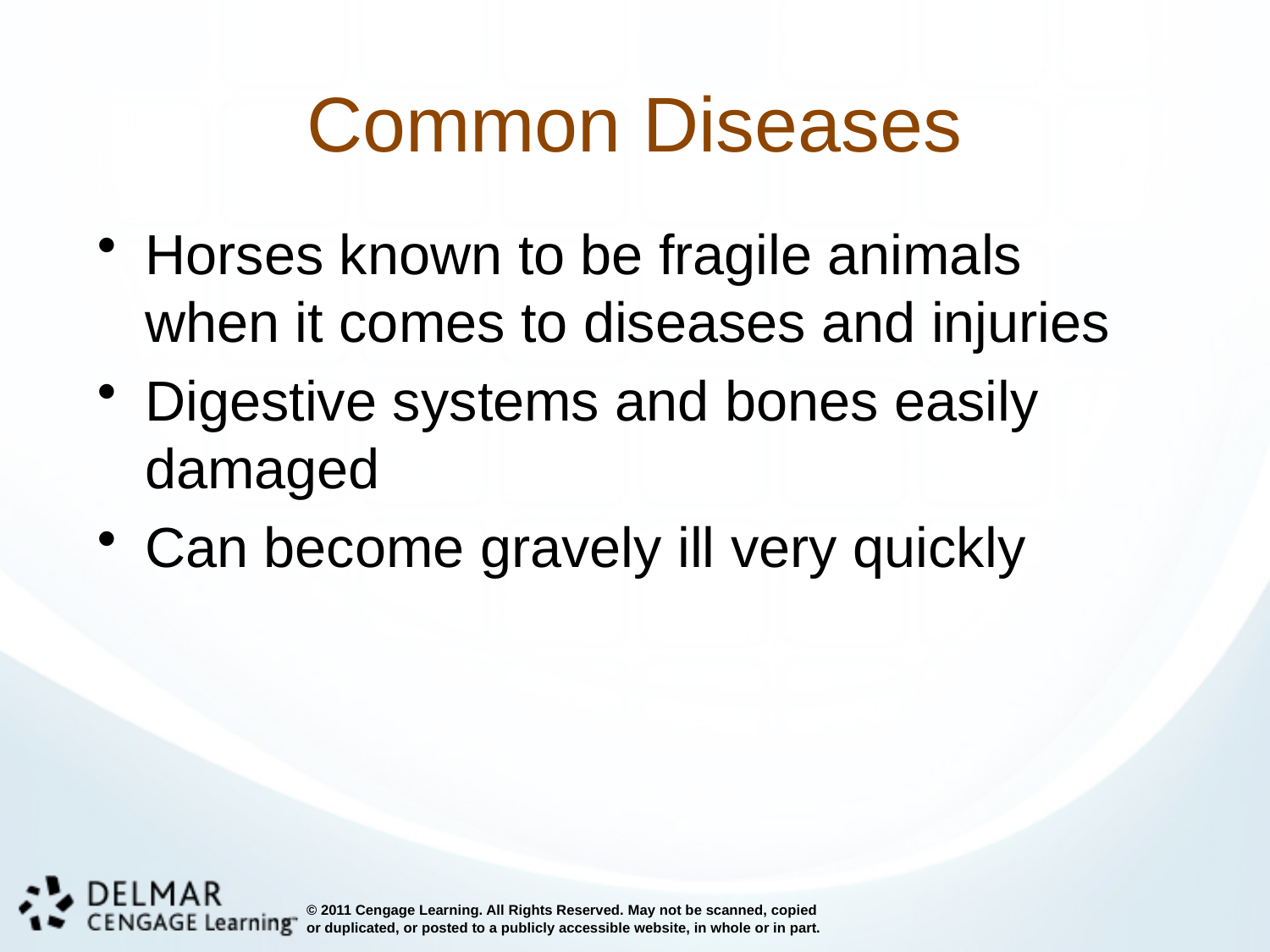

# Common Diseases
Horses known to be fragile animals when it comes to diseases and injuries
Digestive systems and bones easily damaged
Can become gravely ill very quickly